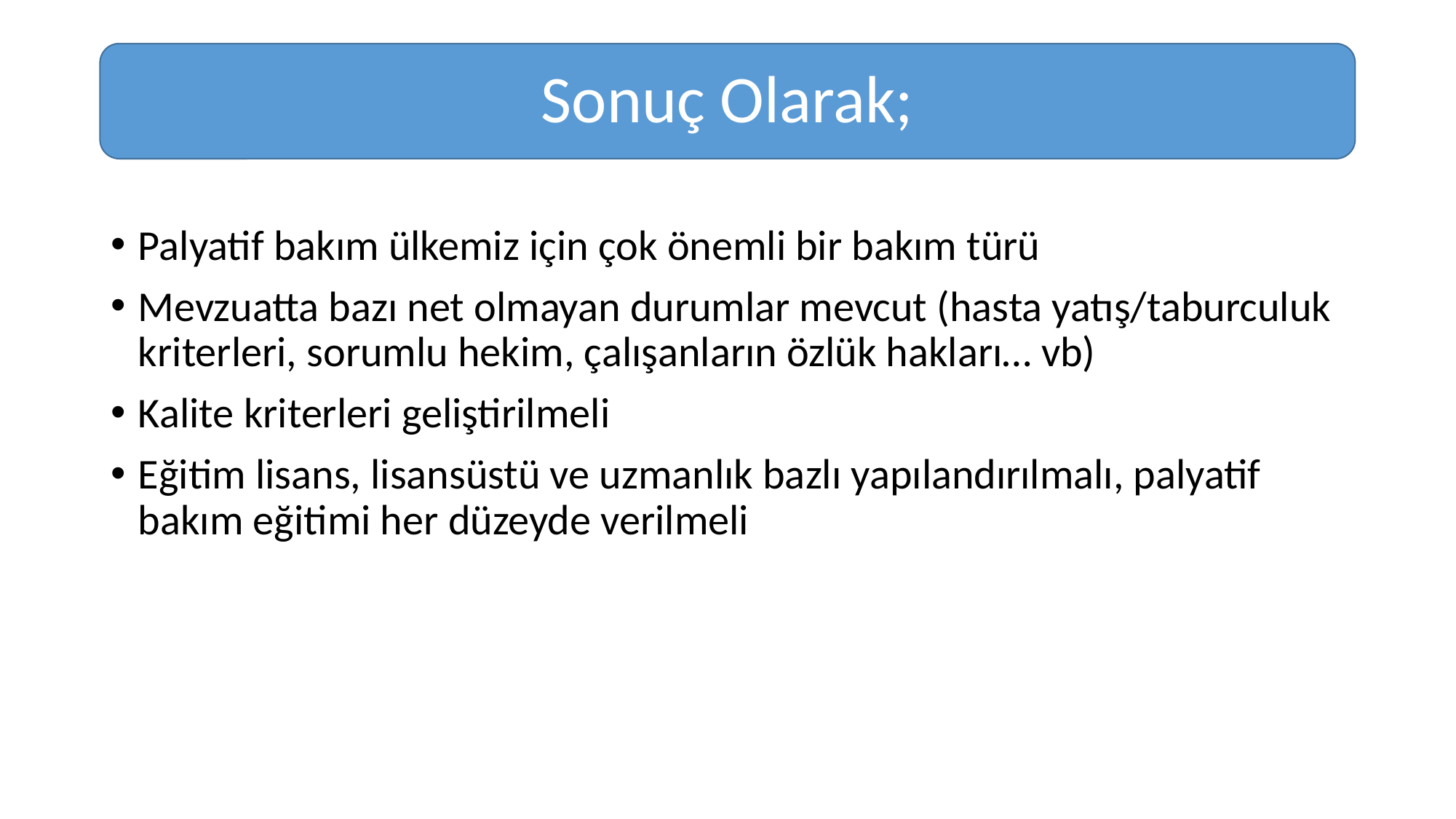

#
Sonuç Olarak;
Palyatif bakım ülkemiz için çok önemli bir bakım türü
Mevzuatta bazı net olmayan durumlar mevcut (hasta yatış/taburculuk kriterleri, sorumlu hekim, çalışanların özlük hakları… vb)
Kalite kriterleri geliştirilmeli
Eğitim lisans, lisansüstü ve uzmanlık bazlı yapılandırılmalı, palyatif bakım eğitimi her düzeyde verilmeli